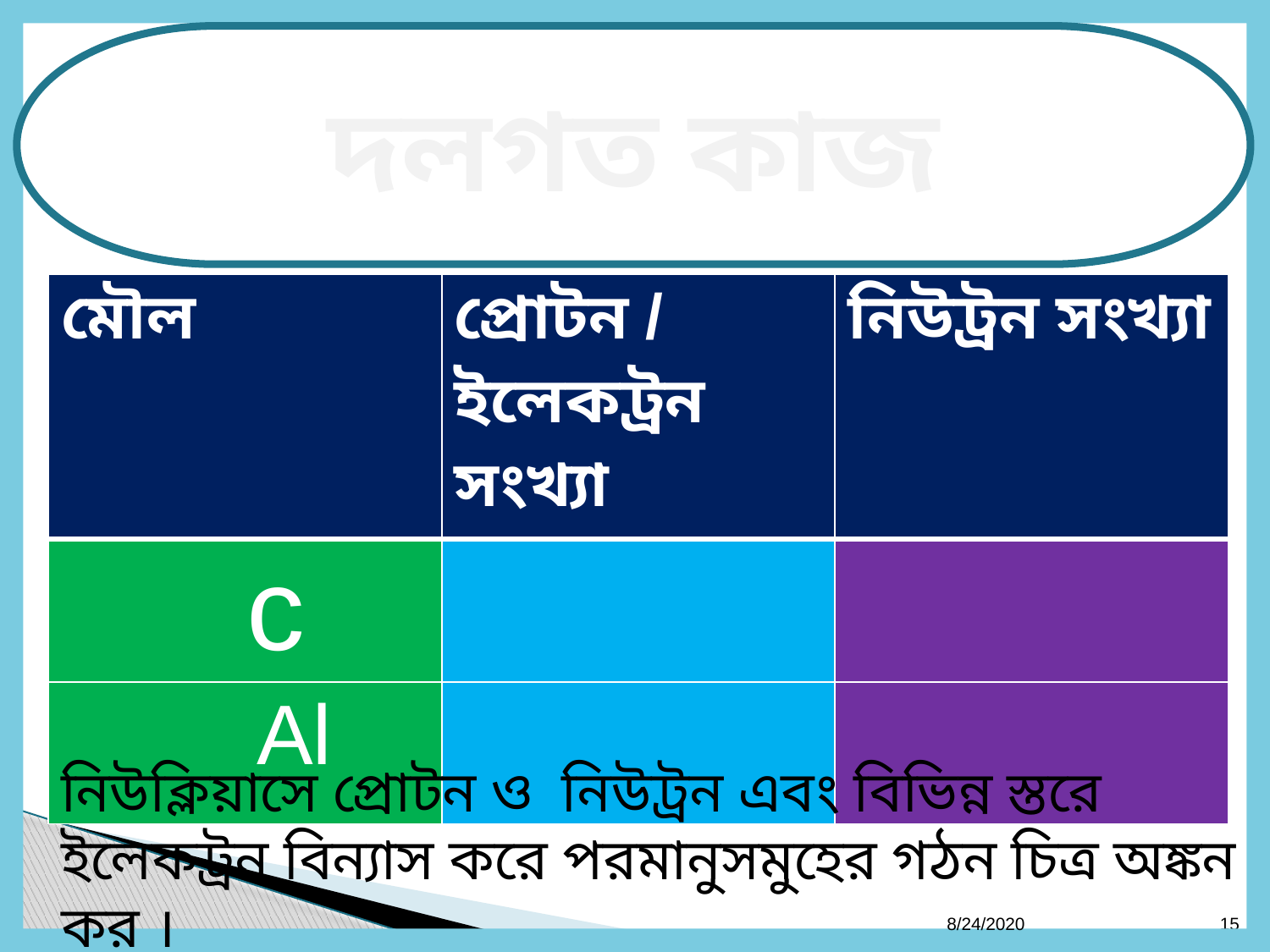

দলগত কাজ
| মৌল | প্রোটন / ইলেকট্রন সংখ্যা | নিউট্রন সংখ্যা |
| --- | --- | --- |
| c |  |  |
| Al |  |  |
নিউক্লিয়াসে প্রোটন ও  নিউট্রন এবং বিভিন্ন স্তরে ইলেকট্রন বিন্যাস করে পরমানুসমুহের গঠন চিত্র অঙ্কন কর ।
8/24/2020
15